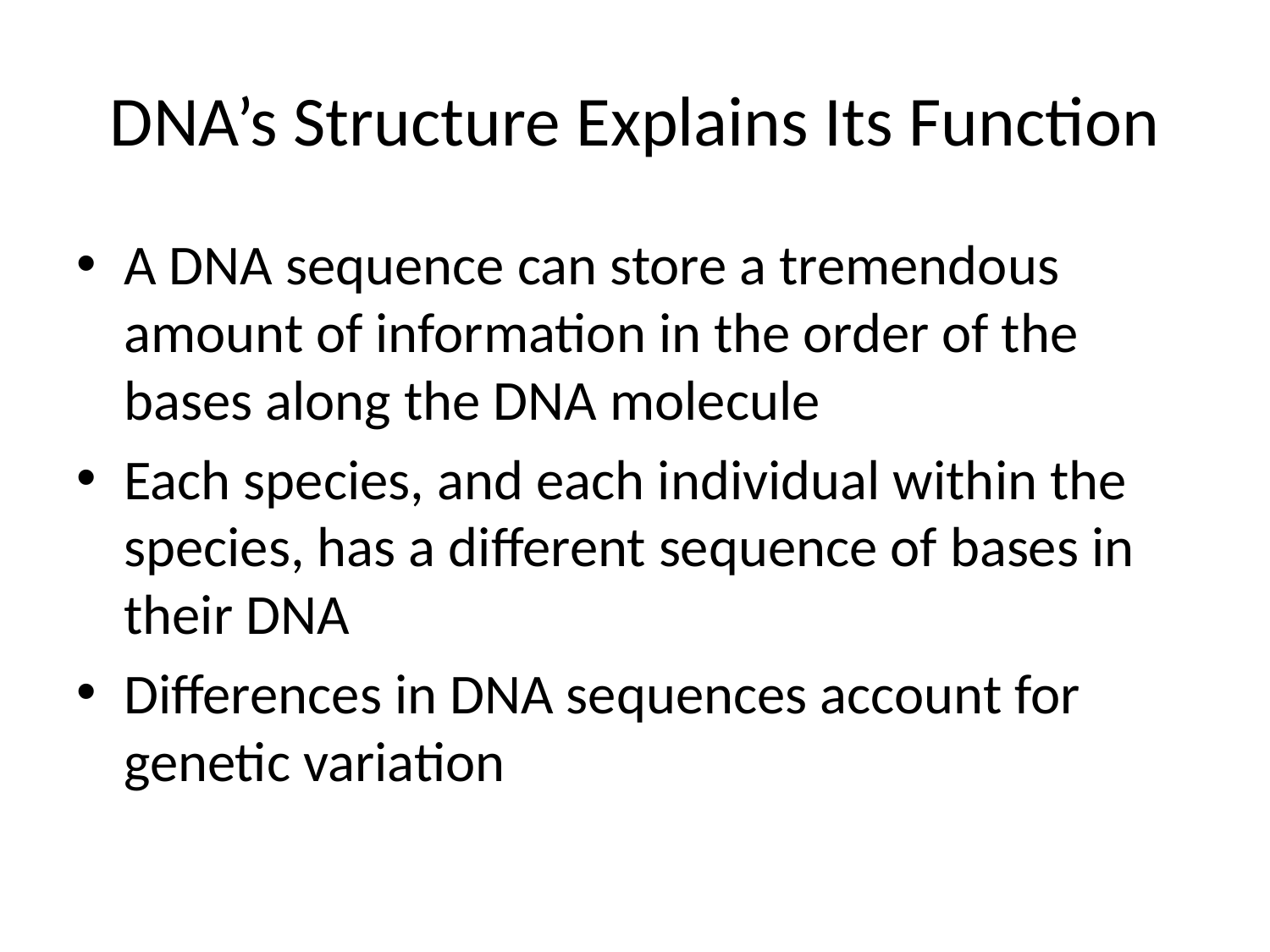

# DNA’s Structure Explains Its Function
A DNA sequence can store a tremendous amount of information in the order of the bases along the DNA molecule
Each species, and each individual within the species, has a different sequence of bases in their DNA
Differences in DNA sequences account for genetic variation